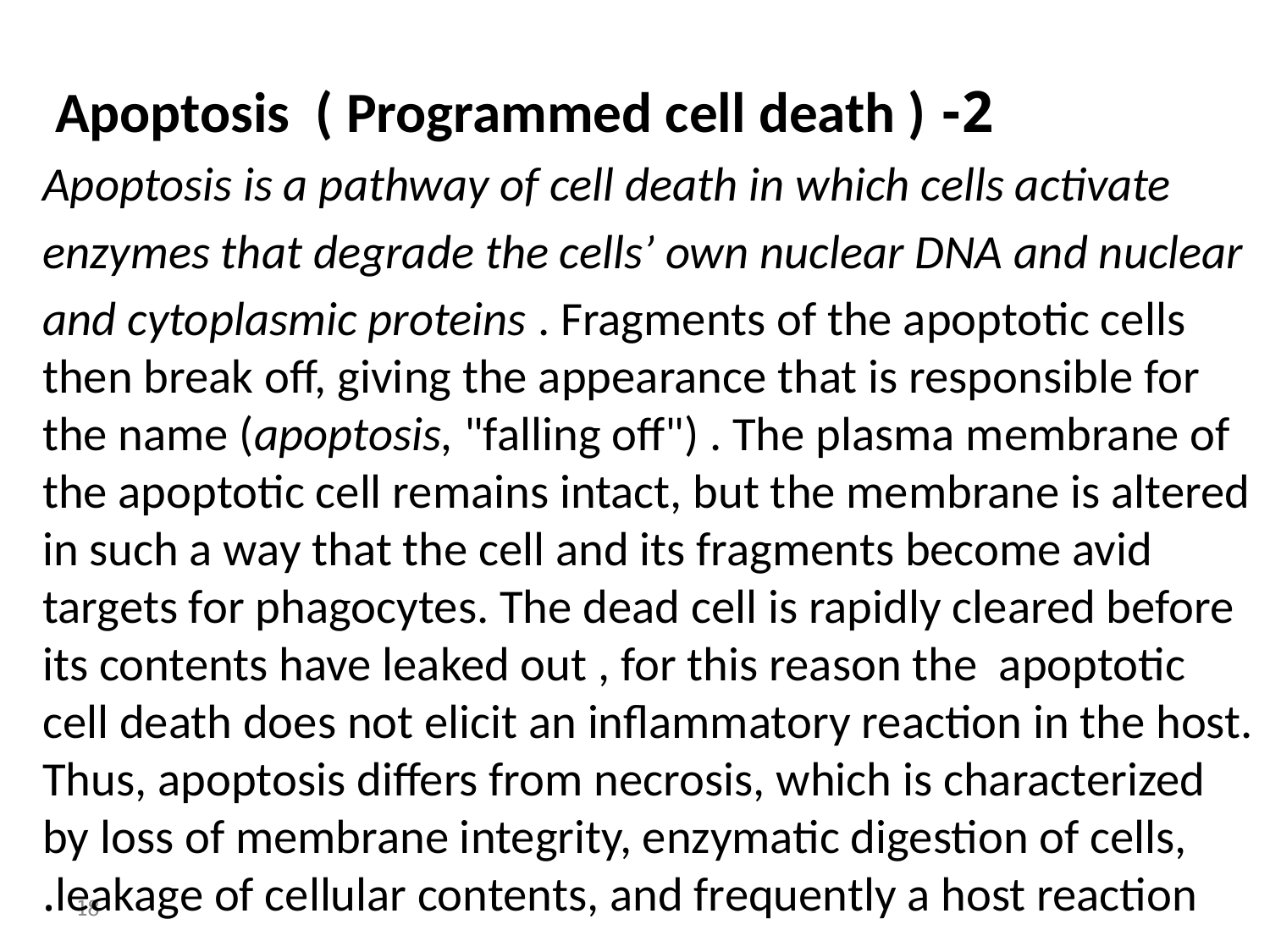

2- Apoptosis  ( Programmed cell death )
Apoptosis is a pathway of cell death in which cells activate
enzymes that degrade the cells’ own nuclear DNA and nuclear
and cytoplasmic proteins . Fragments of the apoptotic cells then break off, giving the appearance that is responsible for the name (apoptosis, "falling off") . The plasma membrane of the apoptotic cell remains intact, but the membrane is altered in such a way that the cell and its fragments become avid targets for phagocytes. The dead cell is rapidly cleared before its contents have leaked out , for this reason the  apoptotic cell death does not elicit an inflammatory reaction in the host. Thus, apoptosis differs from necrosis, which is characterized by loss of membrane integrity, enzymatic digestion of cells, leakage of cellular contents, and frequently a host reaction.

18